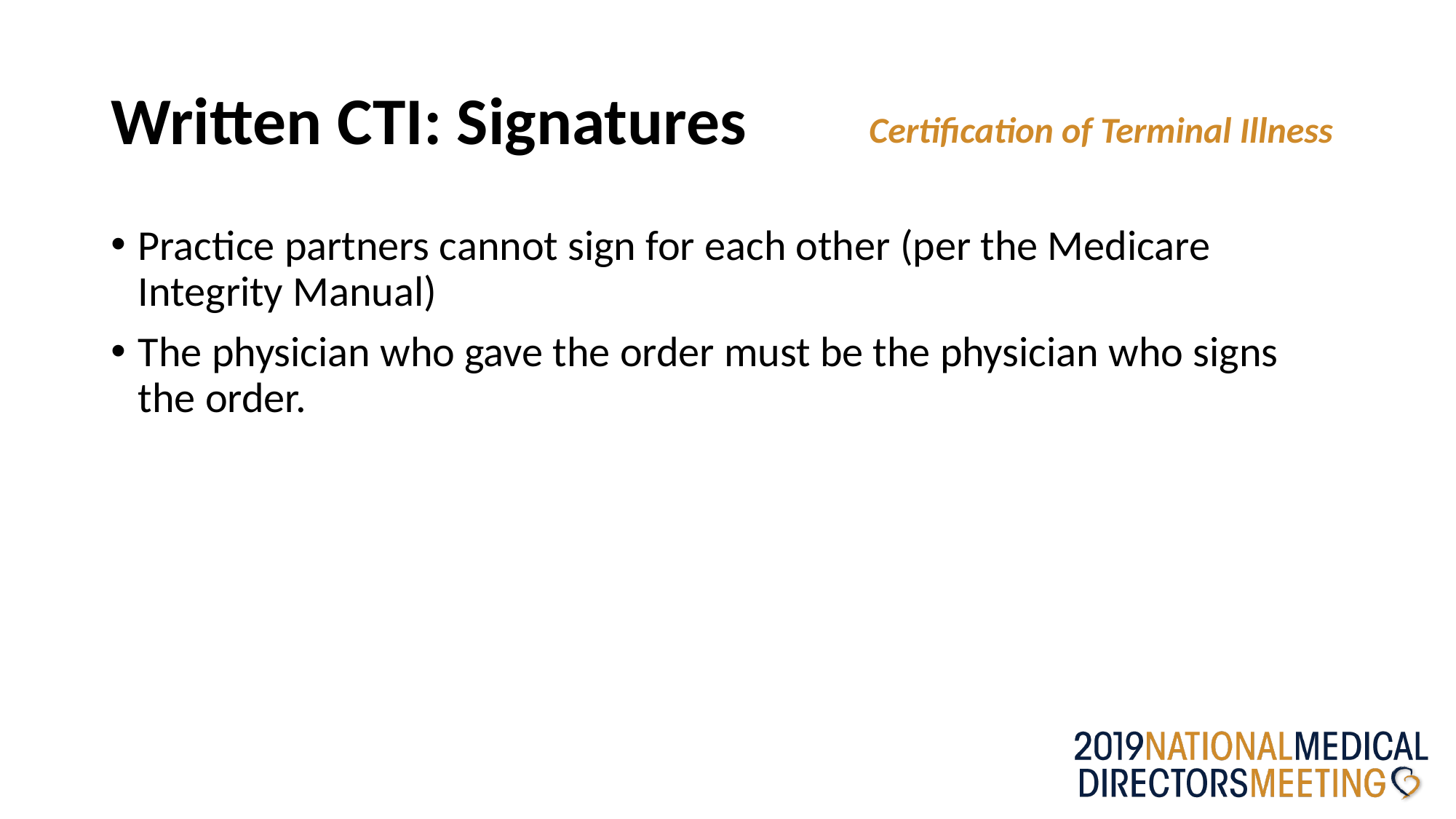

# Written CTI: Signatures
Certification of Terminal Illness
Practice partners cannot sign for each other (per the Medicare Integrity Manual)
The physician who gave the order must be the physician who signs the order.